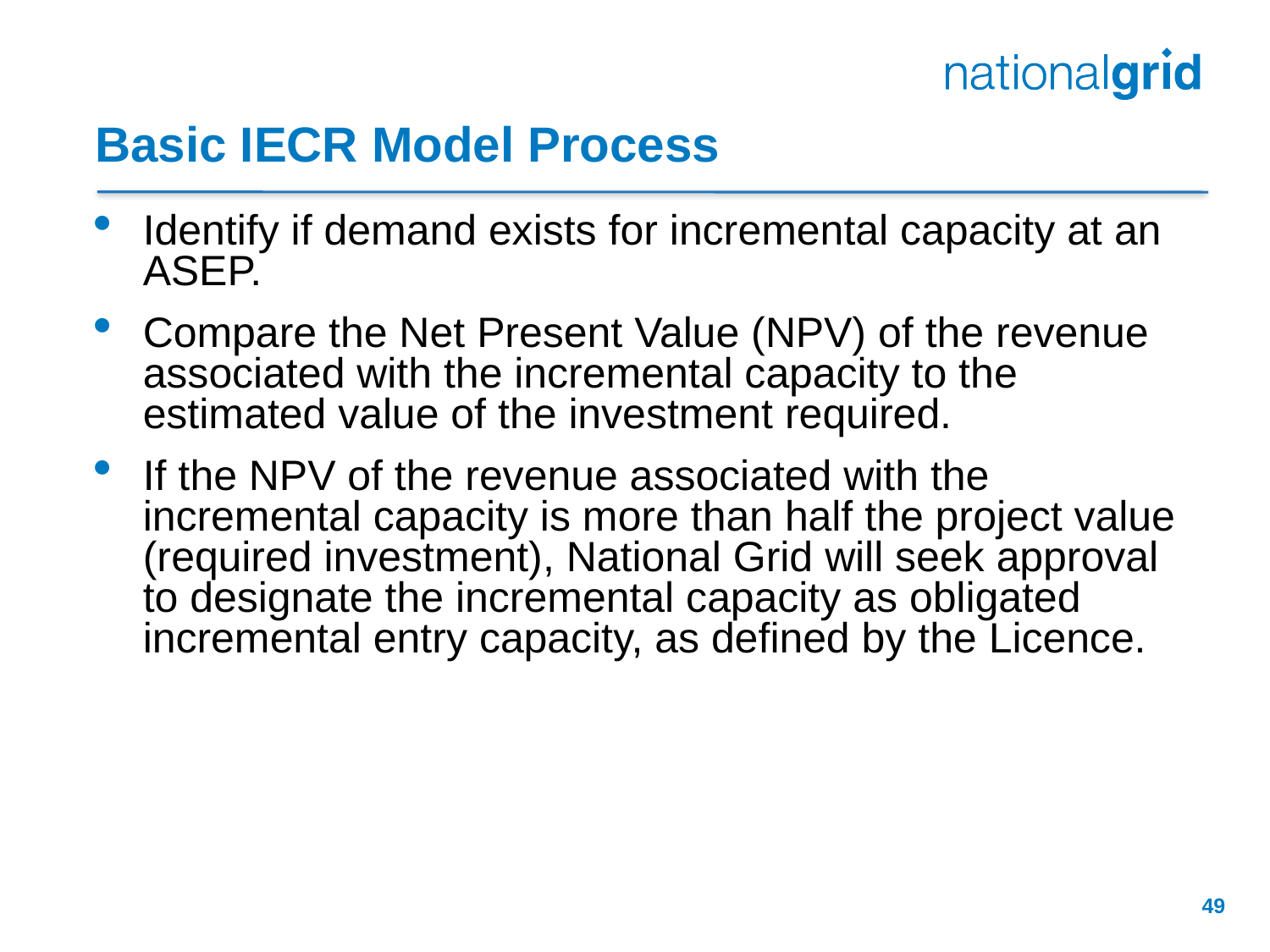

# Basic IECR Model Process
Identify if demand exists for incremental capacity at an ASEP.
Compare the Net Present Value (NPV) of the revenue associated with the incremental capacity to the estimated value of the investment required.
If the NPV of the revenue associated with the incremental capacity is more than half the project value (required investment), National Grid will seek approval to designate the incremental capacity as obligated incremental entry capacity, as defined by the Licence.

49